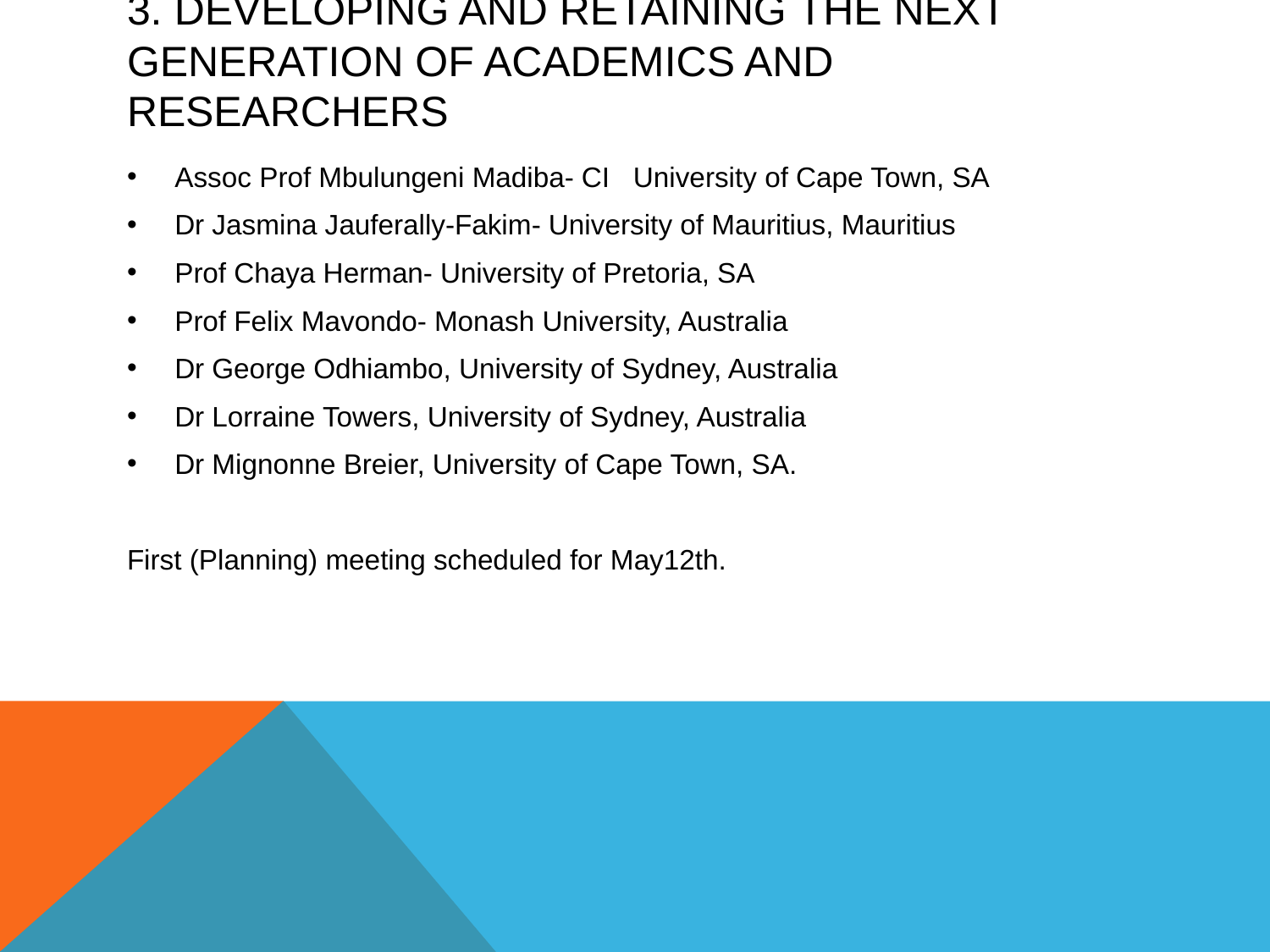

# 3. Developing and retaining the next generation of academics and researchers
Assoc Prof Mbulungeni Madiba- CI   University of Cape Town, SA
Dr Jasmina Jauferally-Fakim- University of Mauritius, Mauritius
Prof Chaya Herman- University of Pretoria, SA
Prof Felix Mavondo- Monash University, Australia
Dr George Odhiambo, University of Sydney, Australia
Dr Lorraine Towers, University of Sydney, Australia
Dr Mignonne Breier, University of Cape Town, SA.

First (Planning) meeting scheduled for May12th.